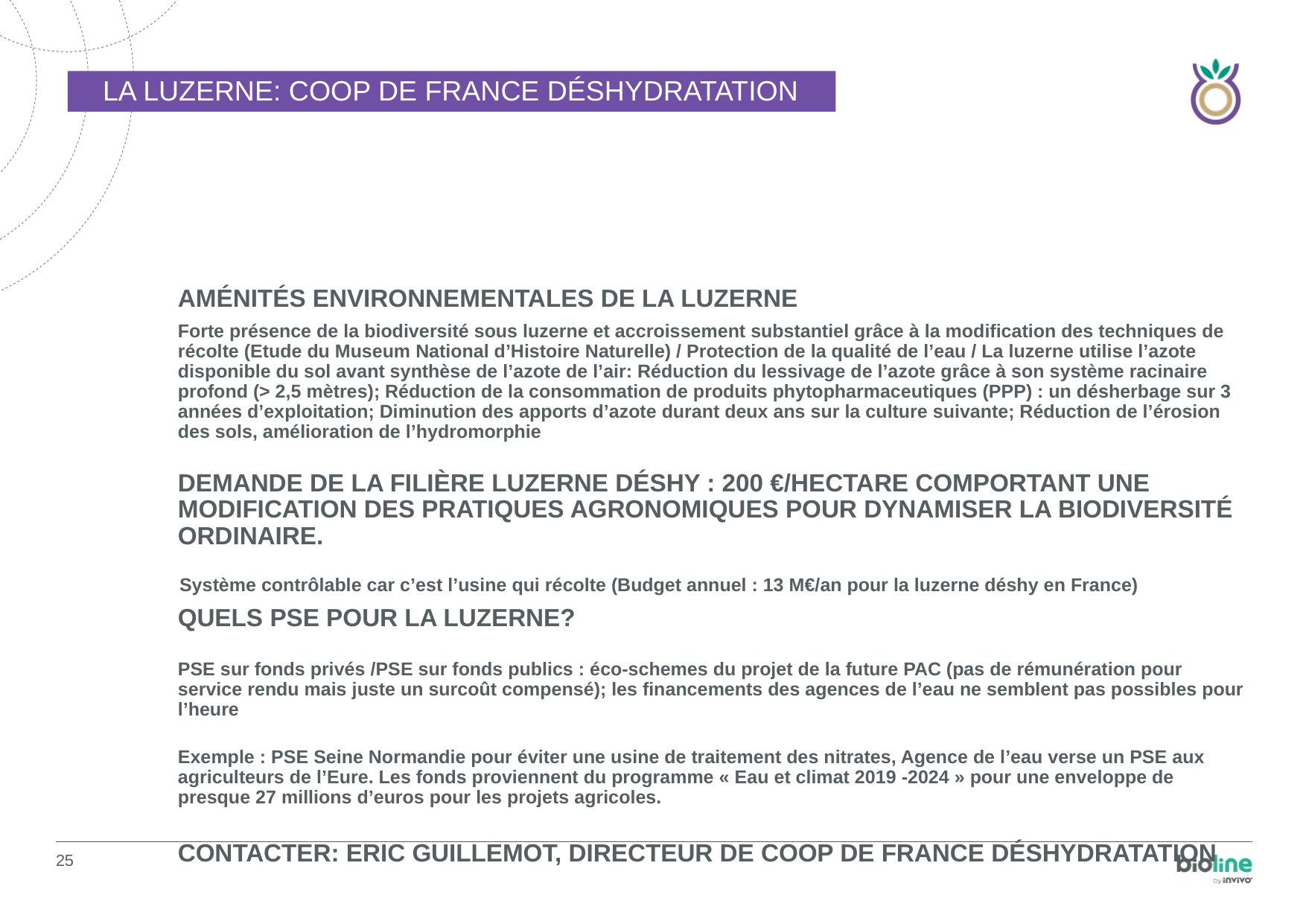

# La luzerne: coop de France déshydratation
Aménités environnementales de la luzerne
Forte présence de la biodiversité sous luzerne et accroissement substantiel grâce à la modification des techniques de récolte (Etude du Museum National d’Histoire Naturelle) / Protection de la qualité de l’eau / La luzerne utilise l’azote disponible du sol avant synthèse de l’azote de l’air: Réduction du lessivage de l’azote grâce à son système racinaire profond (> 2,5 mètres); Réduction de la consommation de produits phytopharmaceutiques (PPP) : un désherbage sur 3 années d’exploitation; Diminution des apports d’azote durant deux ans sur la culture suivante; Réduction de l’érosion des sols, amélioration de l’hydromorphie
Demande de la filière luzerne déshy : 200 €/hectare comportant une modification des pratiques agronomiques pour dynamiser la biodiversité ordinaire.
Système contrôlable car c’est l’usine qui récolte (Budget annuel : 13 M€/an pour la luzerne déshy en France)
Quels PSE pour la luzerne?
PSE sur fonds privés /PSE sur fonds publics : éco-schemes du projet de la future PAC (pas de rémunération pour service rendu mais juste un surcoût compensé); les financements des agences de l’eau ne semblent pas possibles pour l’heure
Exemple : PSE Seine Normandie pour éviter une usine de traitement des nitrates, Agence de l’eau verse un PSE aux agriculteurs de l’Eure. Les fonds proviennent du programme « Eau et climat 2019 -2024 » pour une enveloppe de presque 27 millions d’euros pour les projets agricoles.
Contacter: Eric GUILLEMOT, Directeur de COOP de FRANCE Déshydratation
25